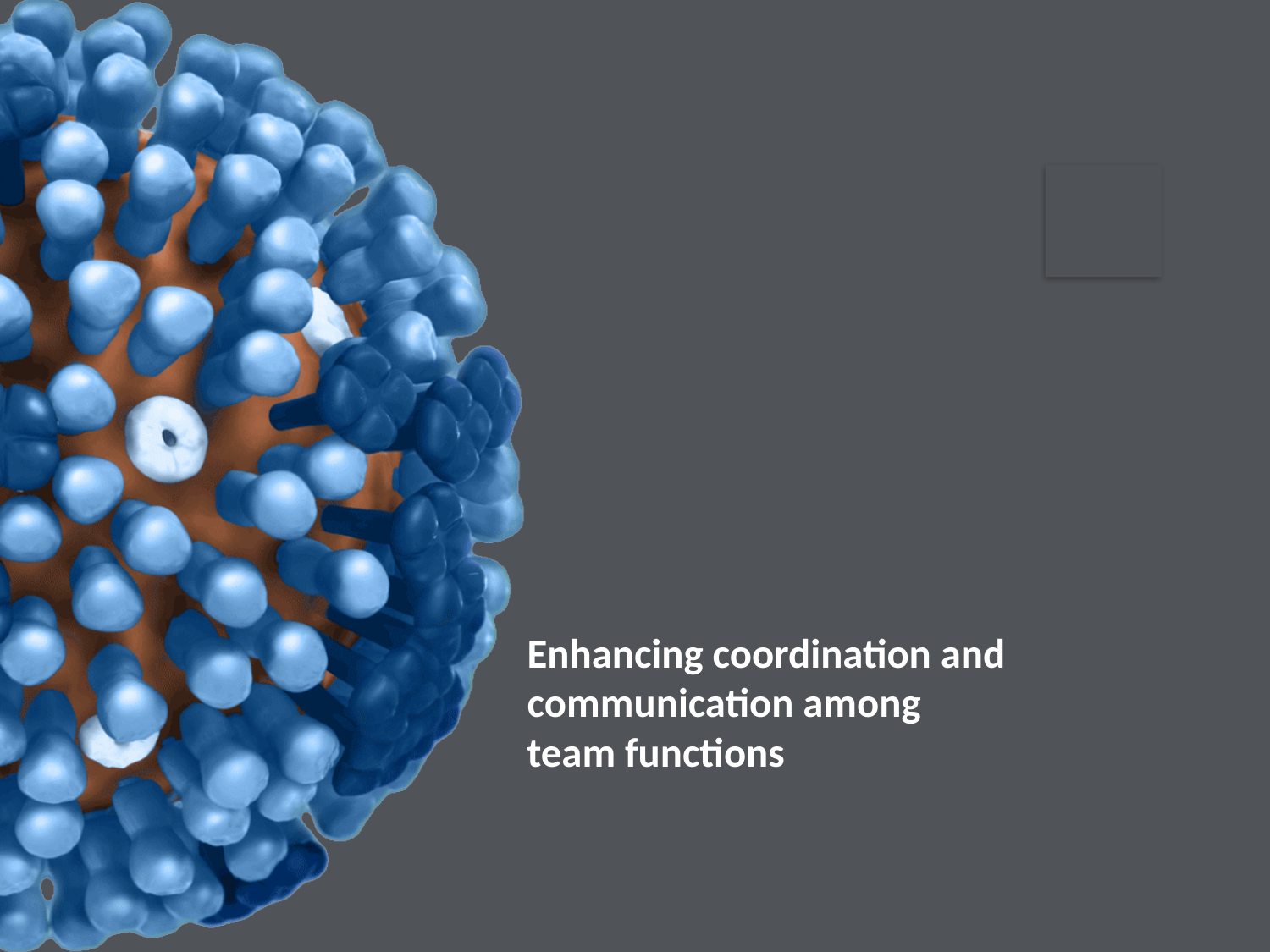

# Enhancing coordination and communication among team functions